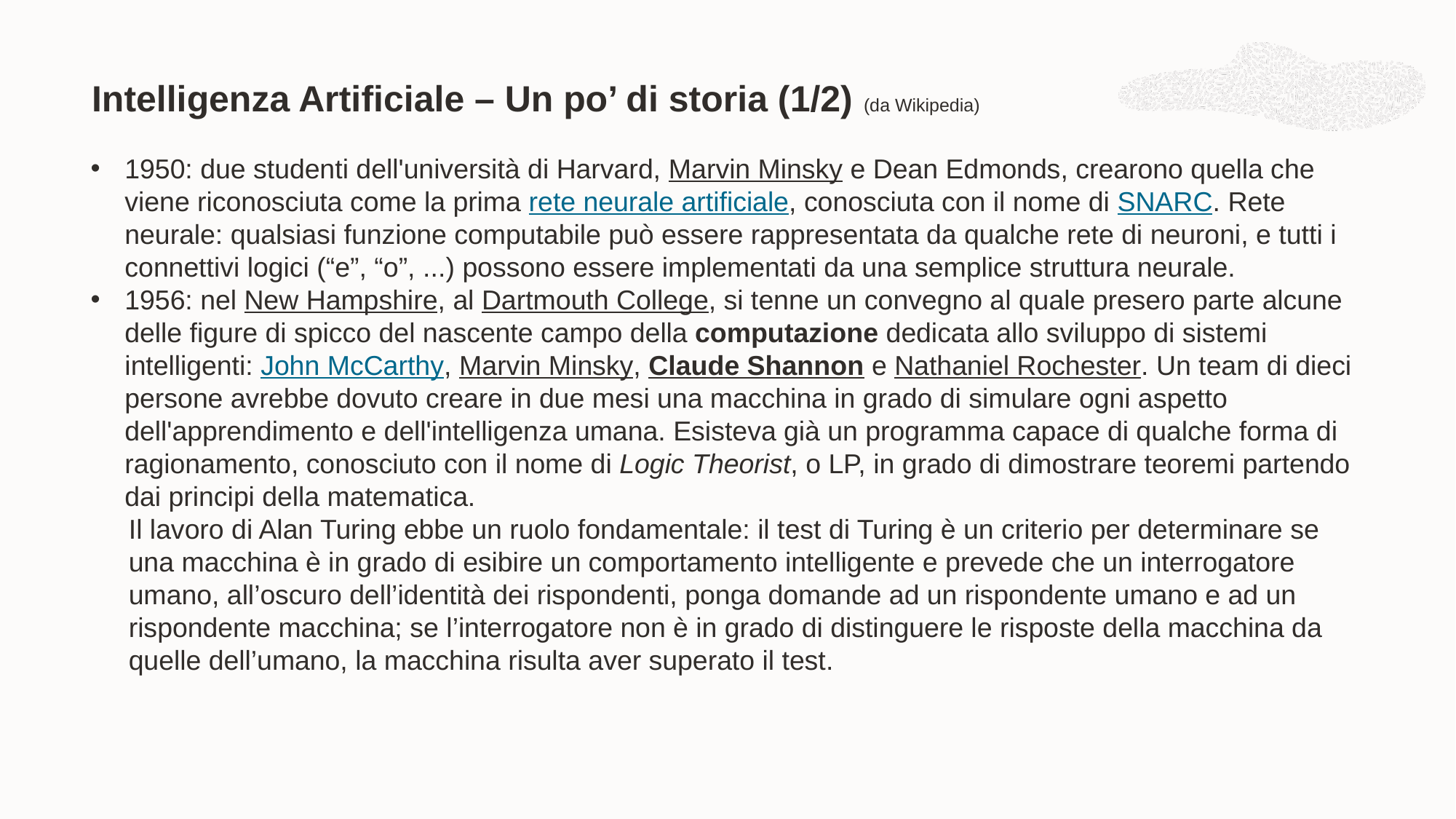

Intelligenza Artificiale – Un po’ di storia (1/2) (da Wikipedia)
1950: due studenti dell'università di Harvard, Marvin Minsky e Dean Edmonds, crearono quella che viene riconosciuta come la prima rete neurale artificiale, conosciuta con il nome di SNARC. Rete neurale: qualsiasi funzione computabile può essere rappresentata da qualche rete di neuroni, e tutti i connettivi logici (“e”, “o”, ...) possono essere implementati da una semplice struttura neurale.
1956: nel New Hampshire, al Dartmouth College, si tenne un convegno al quale presero parte alcune delle figure di spicco del nascente campo della computazione dedicata allo sviluppo di sistemi intelligenti: John McCarthy, Marvin Minsky, Claude Shannon e Nathaniel Rochester. Un team di dieci persone avrebbe dovuto creare in due mesi una macchina in grado di simulare ogni aspetto dell'apprendimento e dell'intelligenza umana. Esisteva già un programma capace di qualche forma di ragionamento, conosciuto con il nome di Logic Theorist, o LP, in grado di dimostrare teoremi partendo dai principi della matematica.
Il lavoro di Alan Turing ebbe un ruolo fondamentale: il test di Turing è un criterio per determinare se una macchina è in grado di esibire un comportamento intelligente e prevede che un interrogatore umano, all’oscuro dell’identità dei rispondenti, ponga domande ad un rispondente umano e ad un rispondente macchina; se l’interrogatore non è in grado di distinguere le risposte della macchina da quelle dell’umano, la macchina risulta aver superato il test.